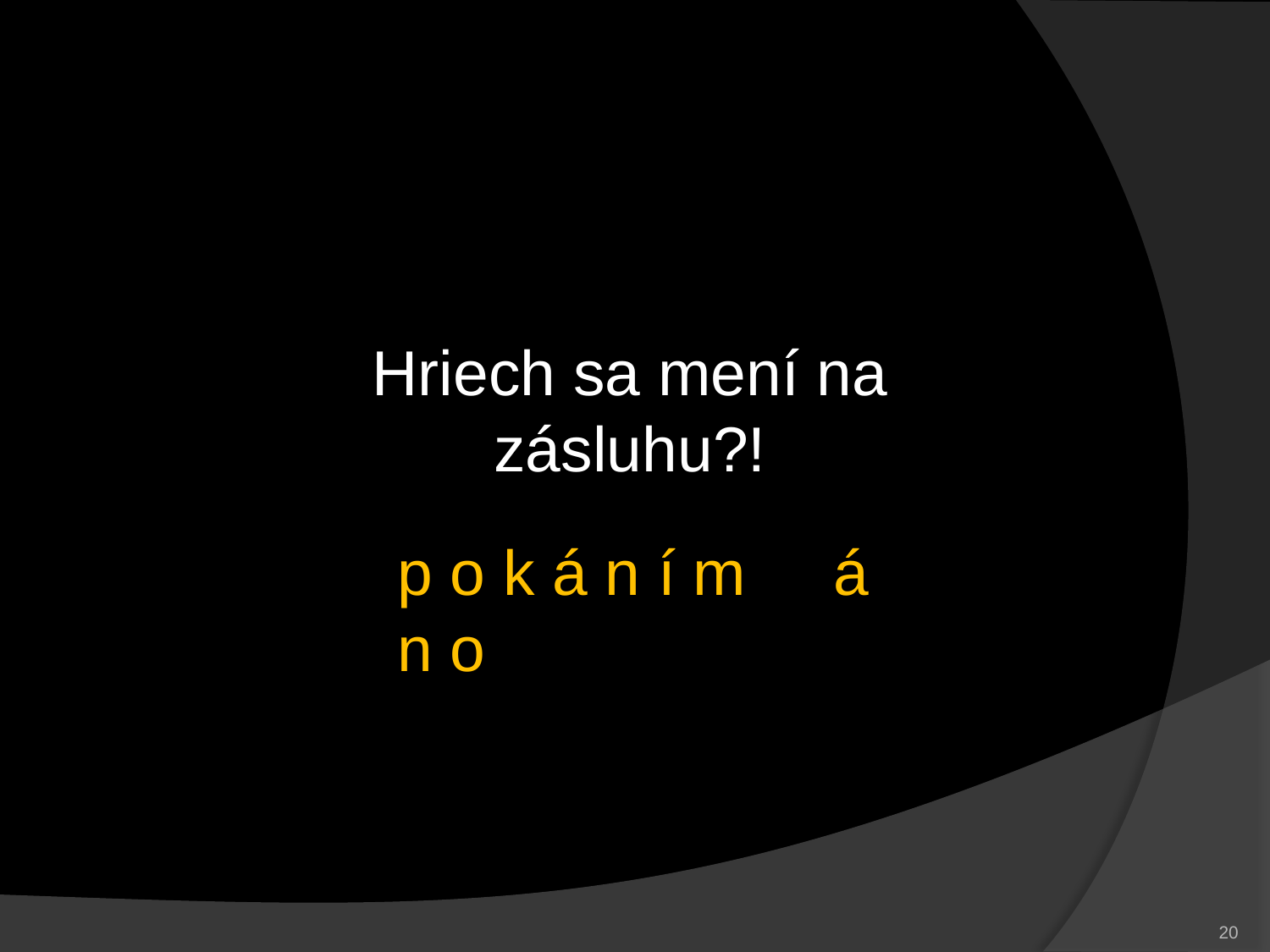

Hriech sa mení na zásluhu?!
p o k á n í m     á n o
20